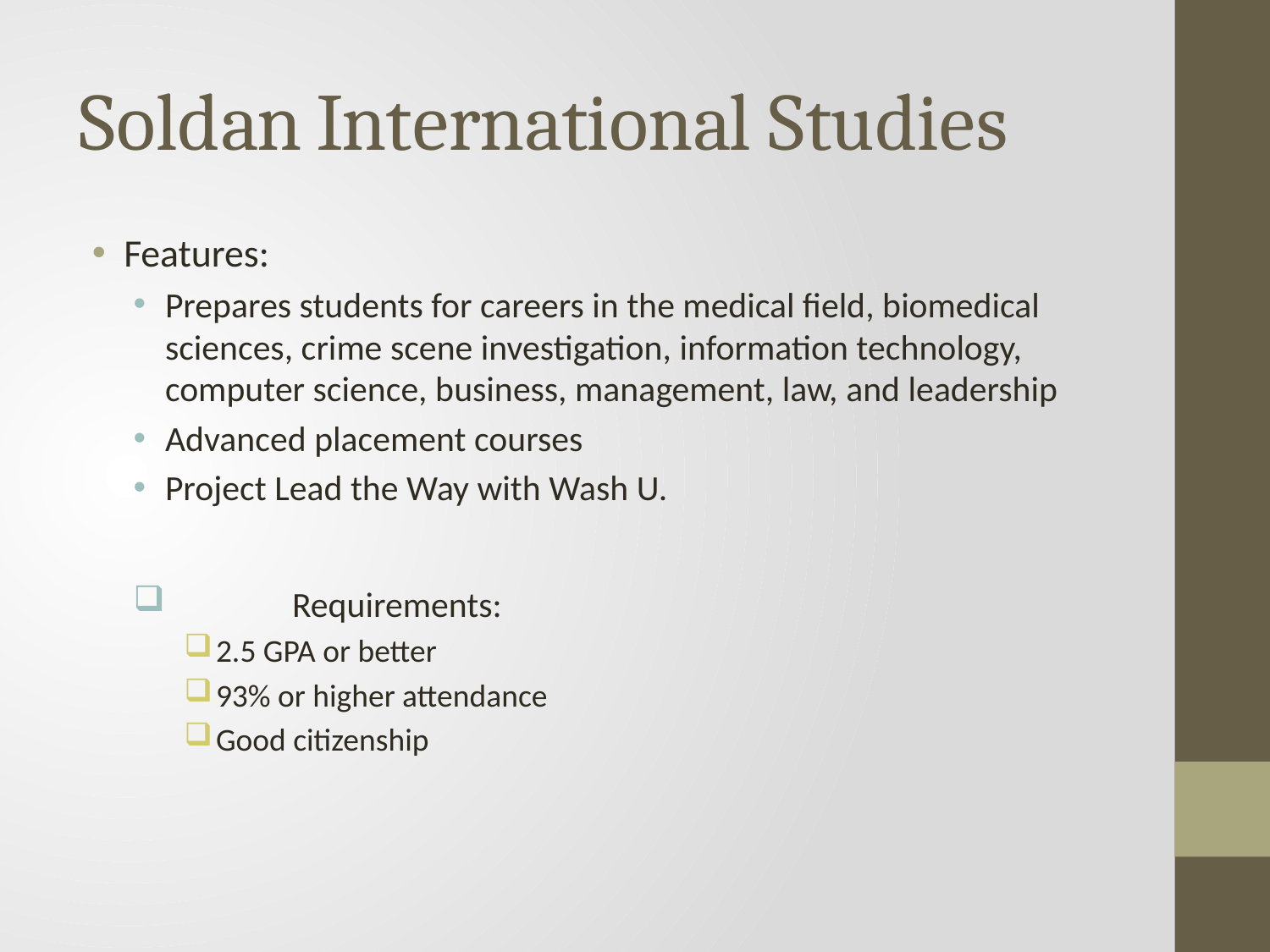

# Soldan International Studies
Features:
Prepares students for careers in the medical field, biomedical sciences, crime scene investigation, information technology, computer science, business, management, law, and leadership
Advanced placement courses
Project Lead the Way with Wash U.

	Requirements:
2.5 GPA or better
93% or higher attendance
Good citizenship